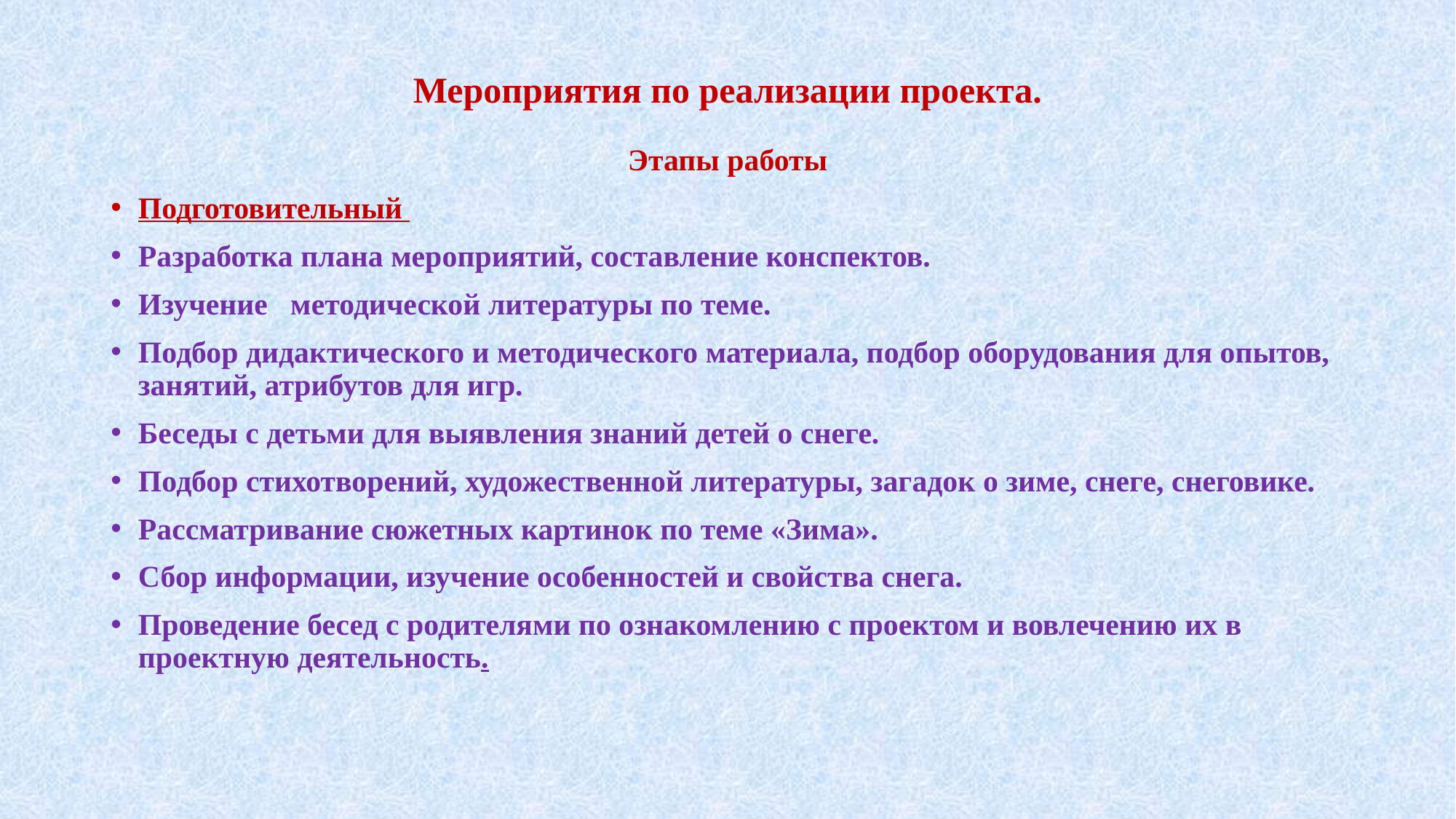

# Мероприятия по реализации проекта.
Этапы работы
Подготовительный
Разработка плана мероприятий, составление конспектов.
Изучение   методической литературы по теме.
Подбор дидактического и методического материала, подбор оборудования для опытов, занятий, атрибутов для игр.
Беседы с детьми для выявления знаний детей о снеге.
Подбор стихотворений, художественной литературы, загадок о зиме, снеге, снеговике.
Рассматривание сюжетных картинок по теме «Зима».
Сбор информации, изучение особенностей и свойства снега.
Проведение бесед с родителями по ознакомлению с проектом и вовлечению их в проектную деятельность.